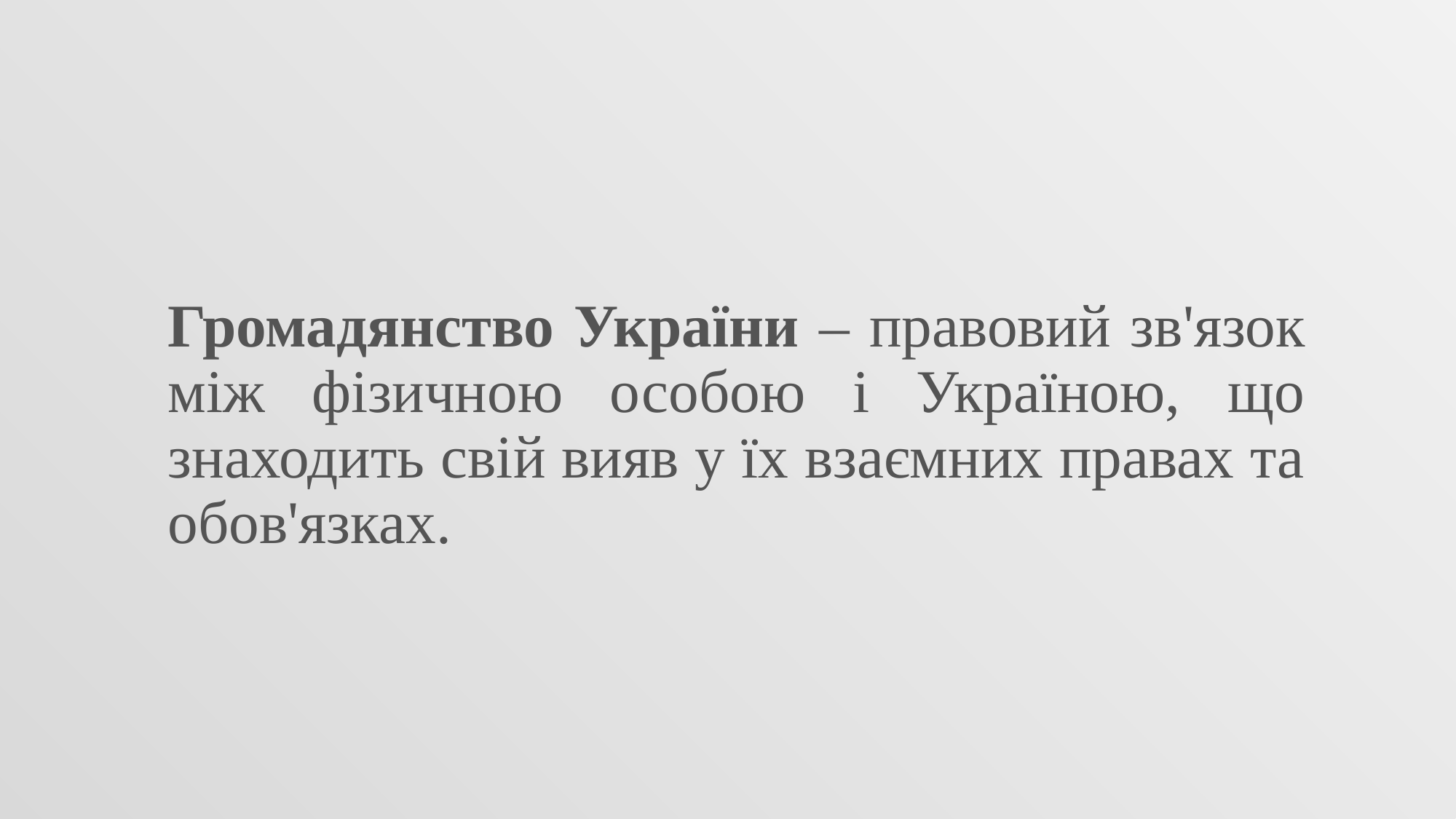

Громадянство України – правовий зв'язок між фізичною особою і Україною, що знаходить свій вияв у їх взаємних правах та обов'язках.